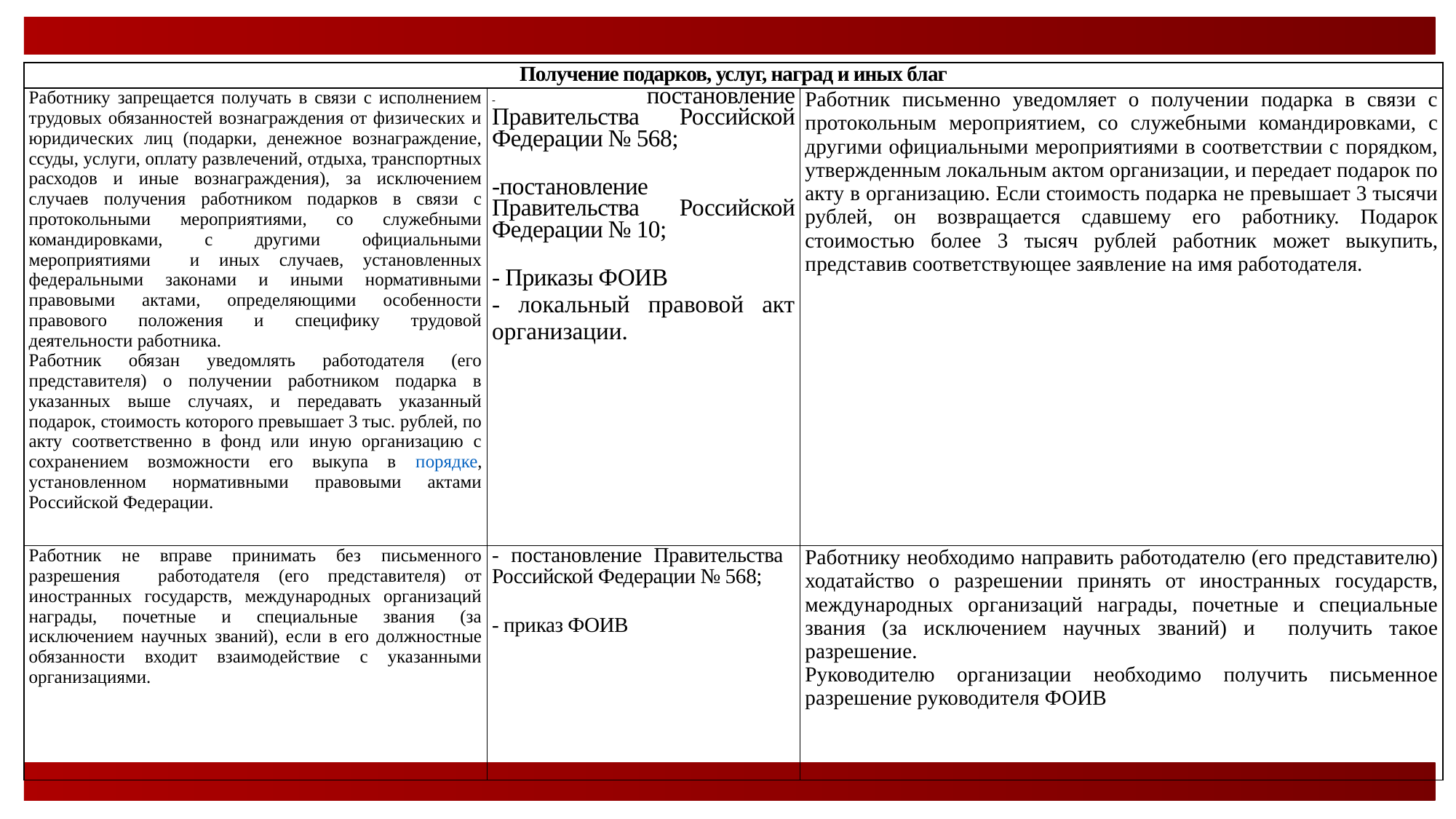

| Получение подарков, услуг, наград и иных благ |  |  |
| --- | --- | --- |
| Работнику запрещается получать в связи с исполнением трудовых обязанностей вознаграждения от физических и юридических лиц (подарки, денежное вознаграждение, ссуды, услуги, оплату развлечений, отдыха, транспортных расходов и иные вознаграждения), за исключением случаев получения работником подарков в связи с протокольными мероприятиями, со служебными командировками, с другими официальными мероприятиями и иных случаев, установленных федеральными законами и иными нормативными правовыми актами, определяющими особенности правового положения и специфику трудовой деятельности работника. Работник обязан уведомлять работодателя (его представителя) о получении работником подарка в указанных выше случаях, и передавать указанный подарок, стоимость которого превышает 3 тыс. рублей, по акту соответственно в фонд или иную организацию с сохранением возможности его выкупа в порядке, установленном нормативными правовыми актами Российской Федерации. | - постановление Правительства Российской Федерации № 568; -постановление Правительства Российской Федерации № 10; - Приказы ФОИВ - локальный правовой акт организации. | Работник письменно уведомляет о получении подарка в связи с протокольным мероприятием, со служебными командировками, с другими официальными мероприятиями в соответствии с порядком, утвержденным локальным актом организации, и передает подарок по акту в организацию. Если стоимость подарка не превышает 3 тысячи рублей, он возвращается сдавшему его работнику. Подарок стоимостью более 3 тысяч рублей работник может выкупить, представив соответствующее заявление на имя работодателя. |
| Работник не вправе принимать без письменного разрешения работодателя (его представителя) от иностранных государств, международных организаций награды, почетные и специальные звания (за исключением научных званий), если в его должностные обязанности входит взаимодействие с указанными организациями. | - постановление Правительства Российской Федерации № 568; - приказ ФОИВ | Работнику необходимо направить работодателю (его представителю) ходатайство о разрешении принять от иностранных государств, международных организаций награды, почетные и специальные звания (за исключением научных званий) и получить такое разрешение. Руководителю организации необходимо получить письменное разрешение руководителя ФОИВ |